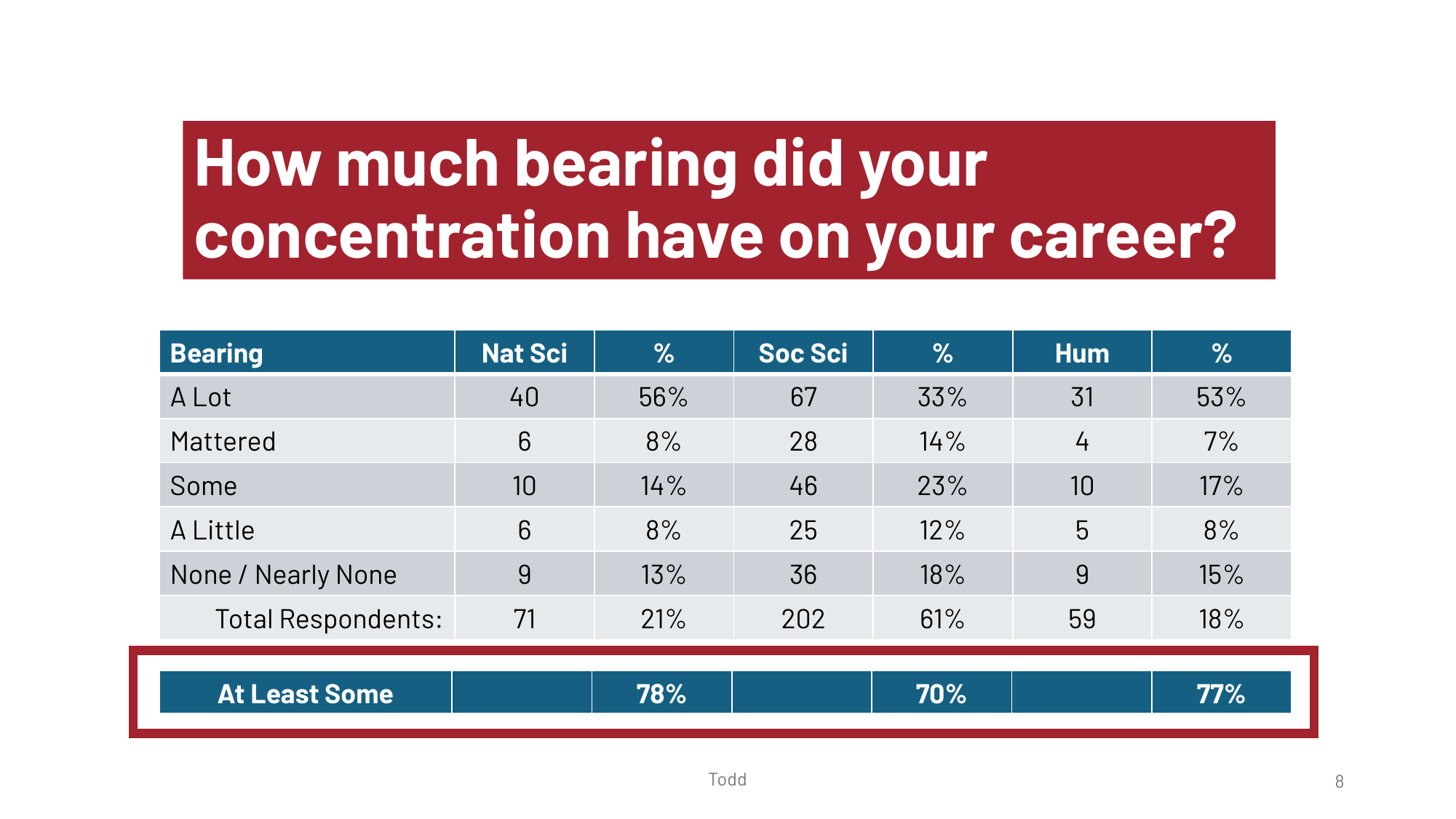

# How much bearing did your concentration have on your career?
| Bearing | Nat Sci | % | Soc Sci | % | Hum | % |
| --- | --- | --- | --- | --- | --- | --- |
| A Lot | 40 | 56% | 67 | 33% | 31 | 53% |
| Mattered | 6 | 8% | 28 | 14% | 4 | 7% |
| Some | 10 | 14% | 46 | 23% | 10 | 17% |
| A Little | 6 | 8% | 25 | 12% | 5 | 8% |
| None / Nearly None | 9 | 13% | 36 | 18% | 9 | 15% |
| Total Respondents: | 71 | 21% | 202 | 61% | 59 | 18% |

| At Least Some |  | 78% |  | 70% |  | 77% |
| --- | --- | --- | --- | --- | --- | --- |
Todd
8